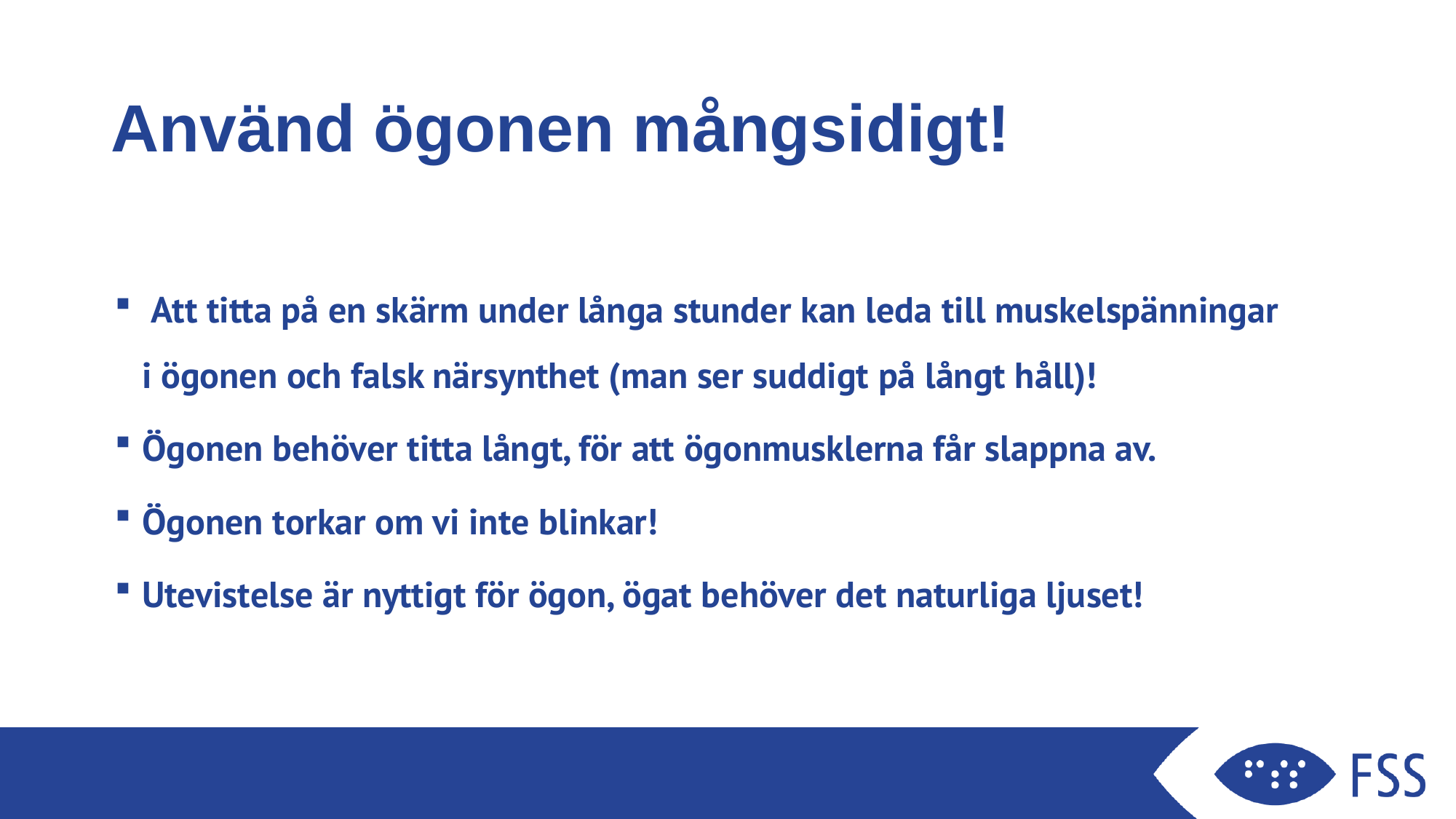

# Använd ögonen mångsidigt!
 Att titta på en skärm under långa stunder kan leda till muskelspänningar i ögonen och falsk närsynthet (man ser suddigt på långt håll)!
Ögonen behöver titta långt, för att ögonmusklerna får slappna av.
Ögonen torkar om vi inte blinkar!
Utevistelse är nyttigt för ögon, ögat behöver det naturliga ljuset!